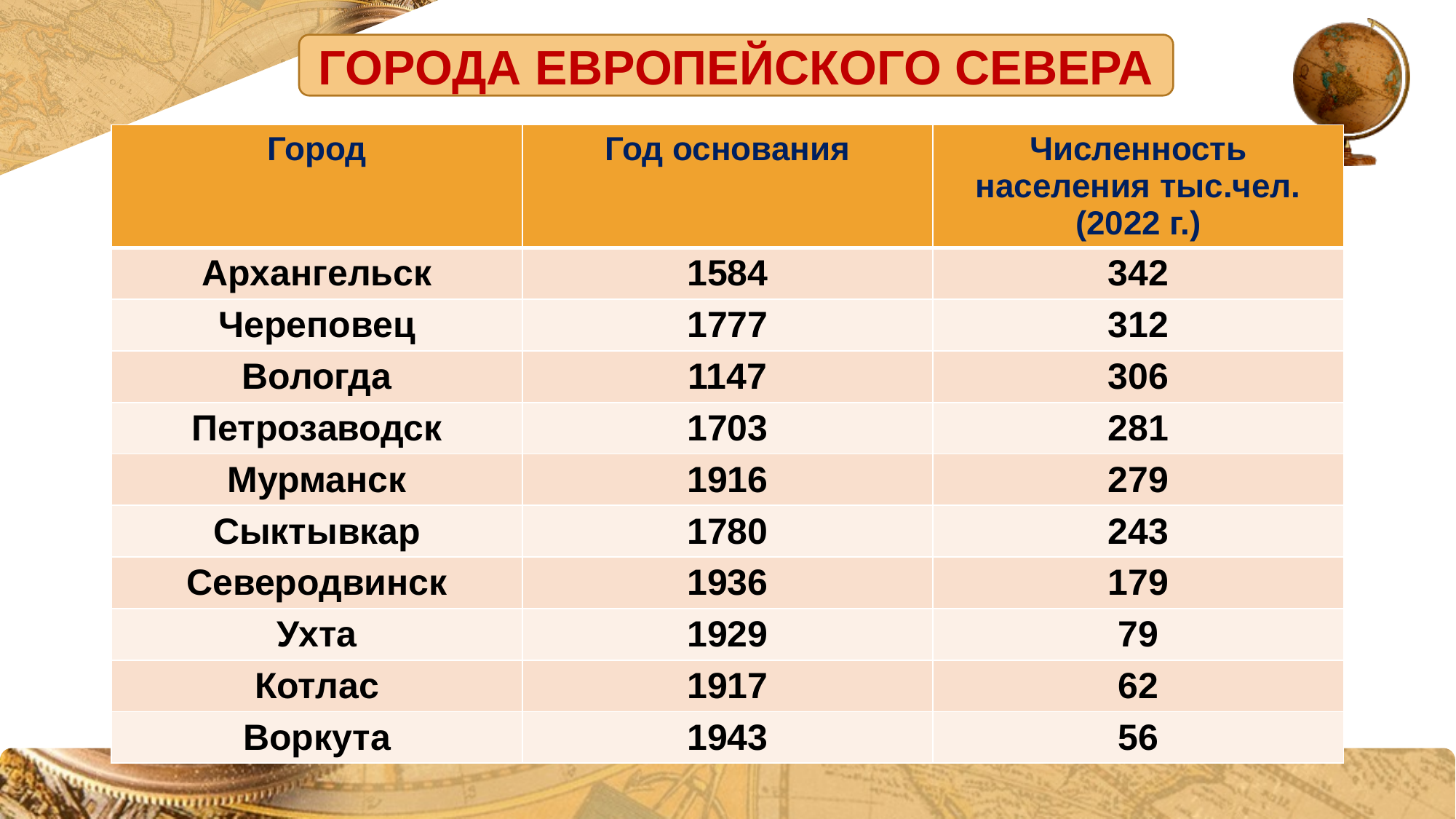

ГОРОДА ЕВРОПЕЙСКОГО СЕВЕРА
| Город | Год основания | Численность населения тыс.чел. (2022 г.) |
| --- | --- | --- |
| Архангельск | 1584 | 342 |
| Череповец | 1777 | 312 |
| Вологда | 1147 | 306 |
| Петрозаводск | 1703 | 281 |
| Мурманск | 1916 | 279 |
| Сыктывкар | 1780 | 243 |
| Северодвинск | 1936 | 179 |
| Ухта | 1929 | 79 |
| Котлас | 1917 | 62 |
| Воркута | 1943 | 56 |